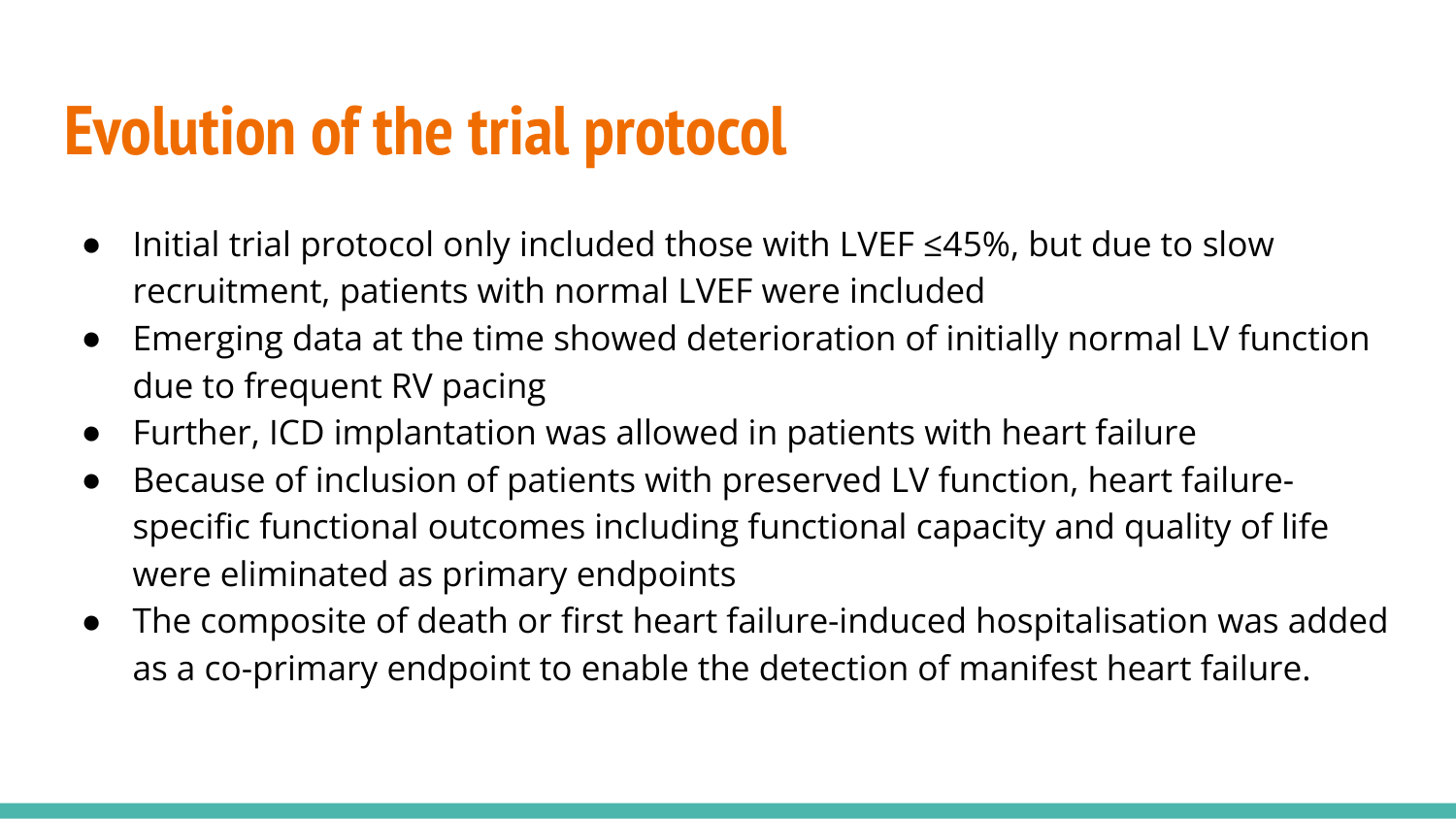

# Evolution of the trial protocol
Initial trial protocol only included those with LVEF ≤45%, but due to slow recruitment, patients with normal LVEF were included
Emerging data at the time showed deterioration of initially normal LV function due to frequent RV pacing
Further, ICD implantation was allowed in patients with heart failure
Because of inclusion of patients with preserved LV function, heart failure-specific functional outcomes including functional capacity and quality of life were eliminated as primary endpoints
The composite of death or first heart failure-induced hospitalisation was added as a co-primary endpoint to enable the detection of manifest heart failure.